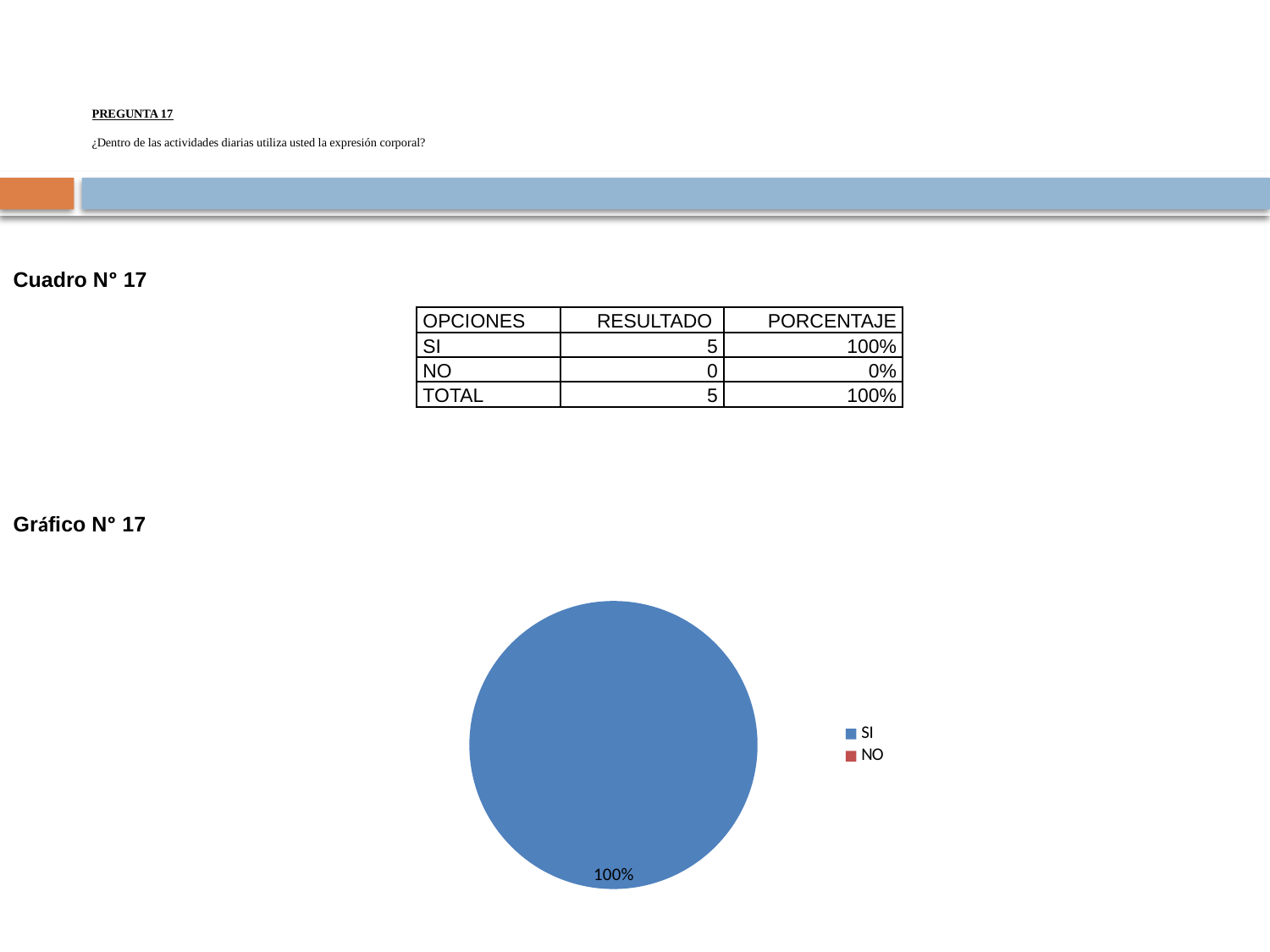

# PREGUNTA 17 ¿Dentro de las actividades diarias utiliza usted la expresión corporal?
Cuadro Nº 17

Gráfico Nº 17

| OPCIONES | RESULTADO | PORCENTAJE |
| --- | --- | --- |
| SI | 5 | 100% |
| NO | 0 | 0% |
| TOTAL | 5 | 100% |

### Chart

| Category |  |
|---|---|
| SI | 1.0 |
| NO | 0.0 |